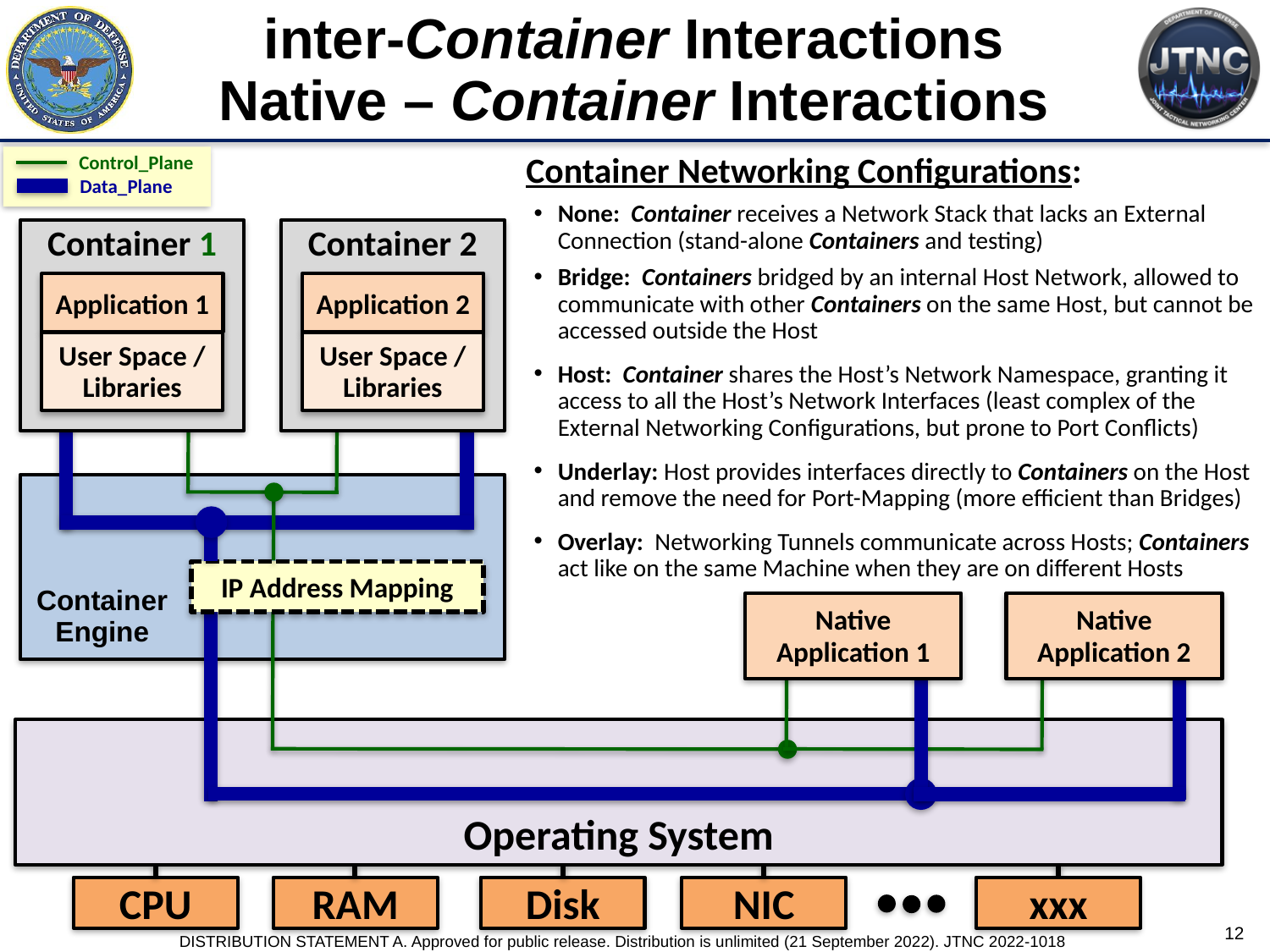

# inter-Container Interactions Native – Container Interactions
Container Networking Configurations:
None:  Container receives a Network Stack that lacks an External Connection (stand-alone Containers and testing)
Bridge:  Containers bridged by an internal Host Network, allowed to communicate with other Containers on the same Host, but cannot be accessed outside the Host
Host:  Container shares the Host’s Network Namespace, granting it access to all the Host’s Network Interfaces (least complex of the External Networking Configurations, but prone to Port Conflicts)
Underlay: Host provides interfaces directly to Containers on the Host and remove the need for Port-Mapping (more efficient than Bridges)
Overlay:  Networking Tunnels communicate across Hosts; Containers act like on the same Machine when they are on different Hosts
Control_Plane

Data_Plane
Container 1

Application 1
User Space / Libraries
Container 2

Application 2
User Space / Libraries

IP Address Mapping
Container Engine
Native Application 1
Native Application 2

Operating System
xxx
CPU
Disk
RAM
NIC

12